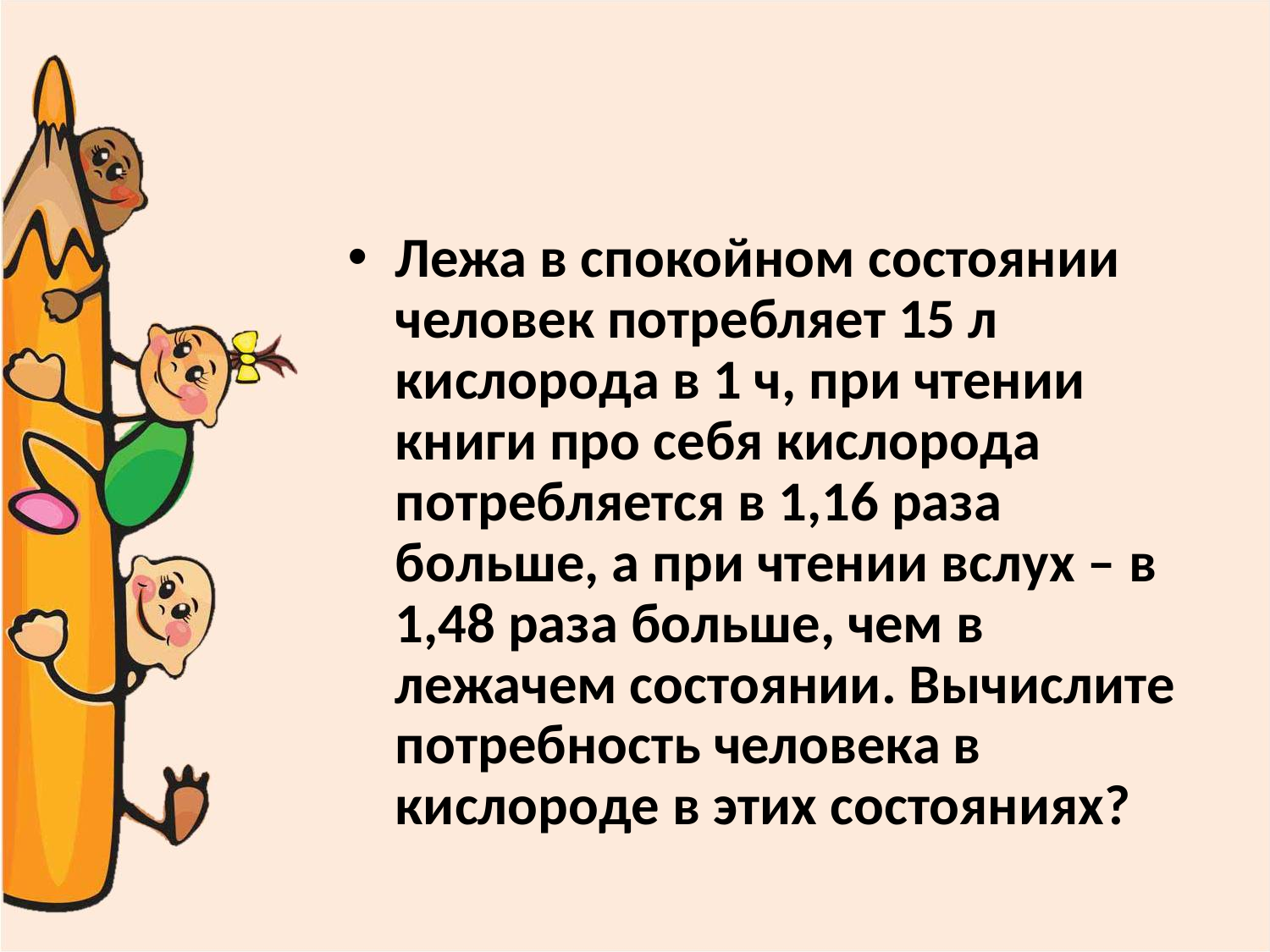

Лежа в спокойном состоянии человек потребляет 15 л кислорода в 1 ч, при чтении книги про себя кислорода потребляется в 1,16 раза больше, а при чтении вслух – в 1,48 раза больше, чем в лежачем состоянии. Вычислите потребность человека в кислороде в этих состояниях?